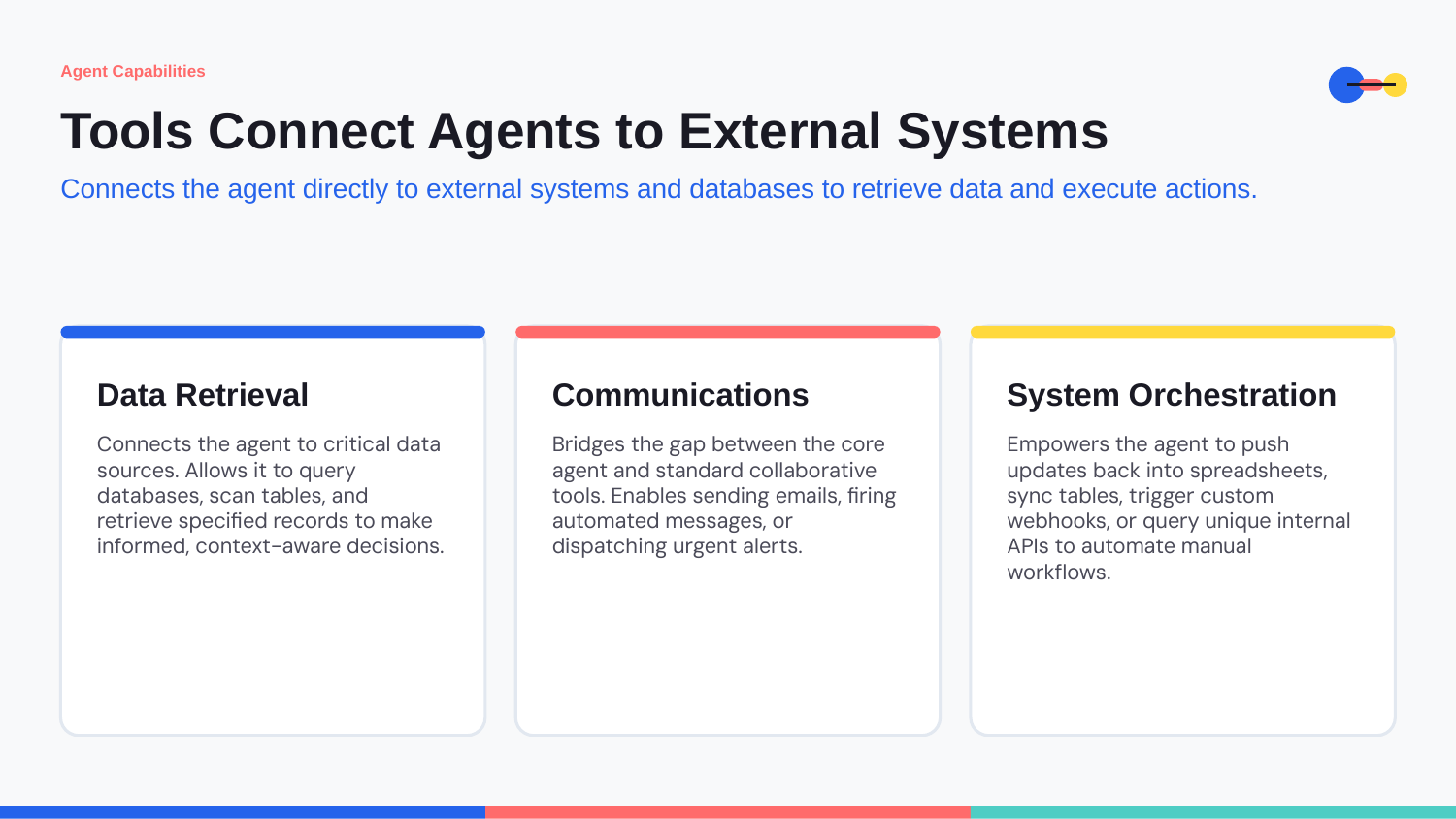

Agent Capabilities
Tools Connect Agents to External Systems
Connects the agent directly to external systems and databases to retrieve data and execute actions.

Data Retrieval
Connects the agent to critical data sources. Allows it to query databases, scan tables, and retrieve specified records to make informed, context-aware decisions.

Communications
Bridges the gap between the core agent and standard collaborative tools. Enables sending emails, firing automated messages, or dispatching urgent alerts.

System Orchestration
Empowers the agent to push updates back into spreadsheets, sync tables, trigger custom webhooks, or query unique internal APIs to automate manual workflows.